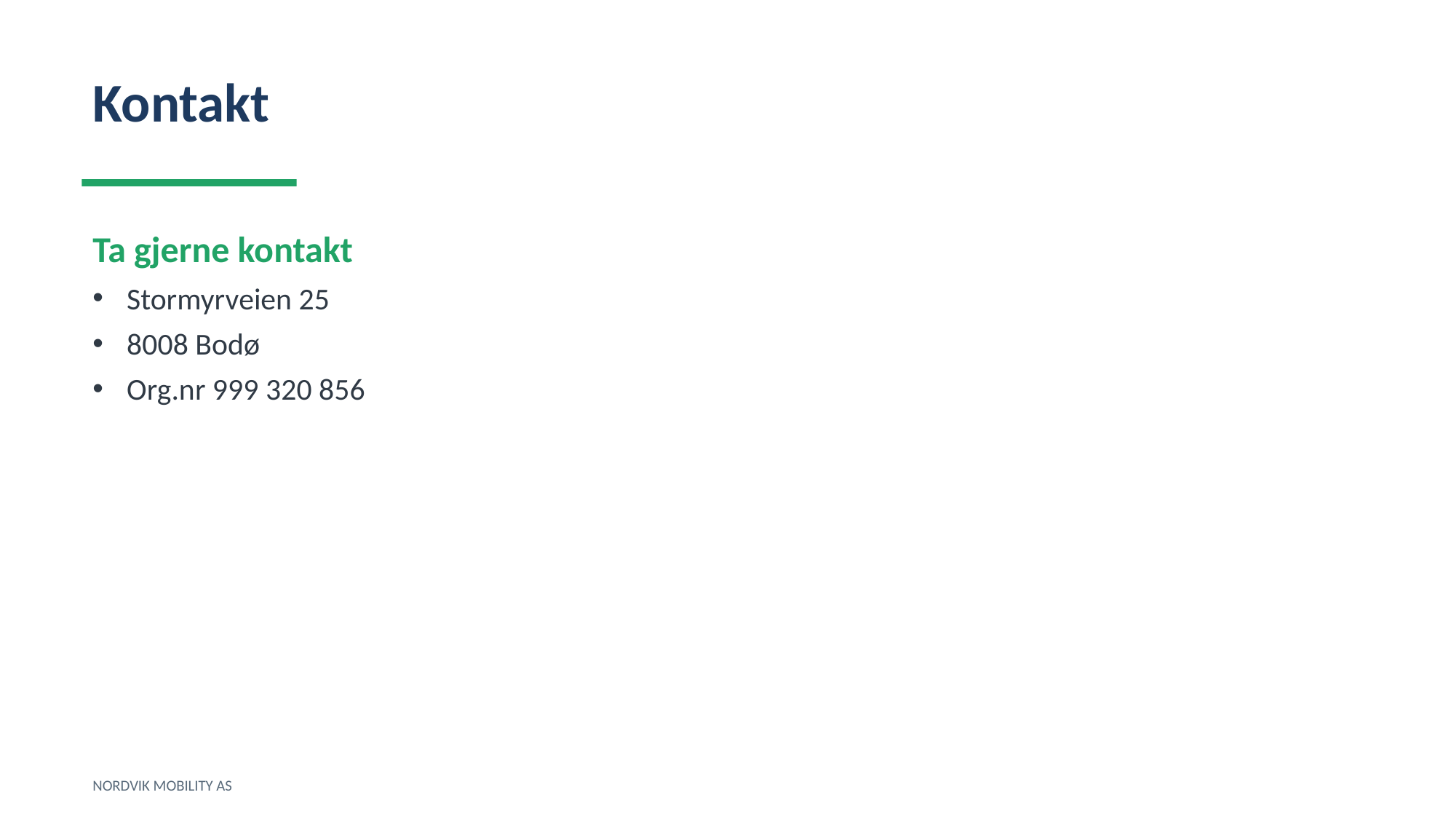

Kontakt

Ta gjerne kontakt
Stormyrveien 25
8008 Bodø
Org.nr 999 320 856
NORDVIK MOBILITY AS